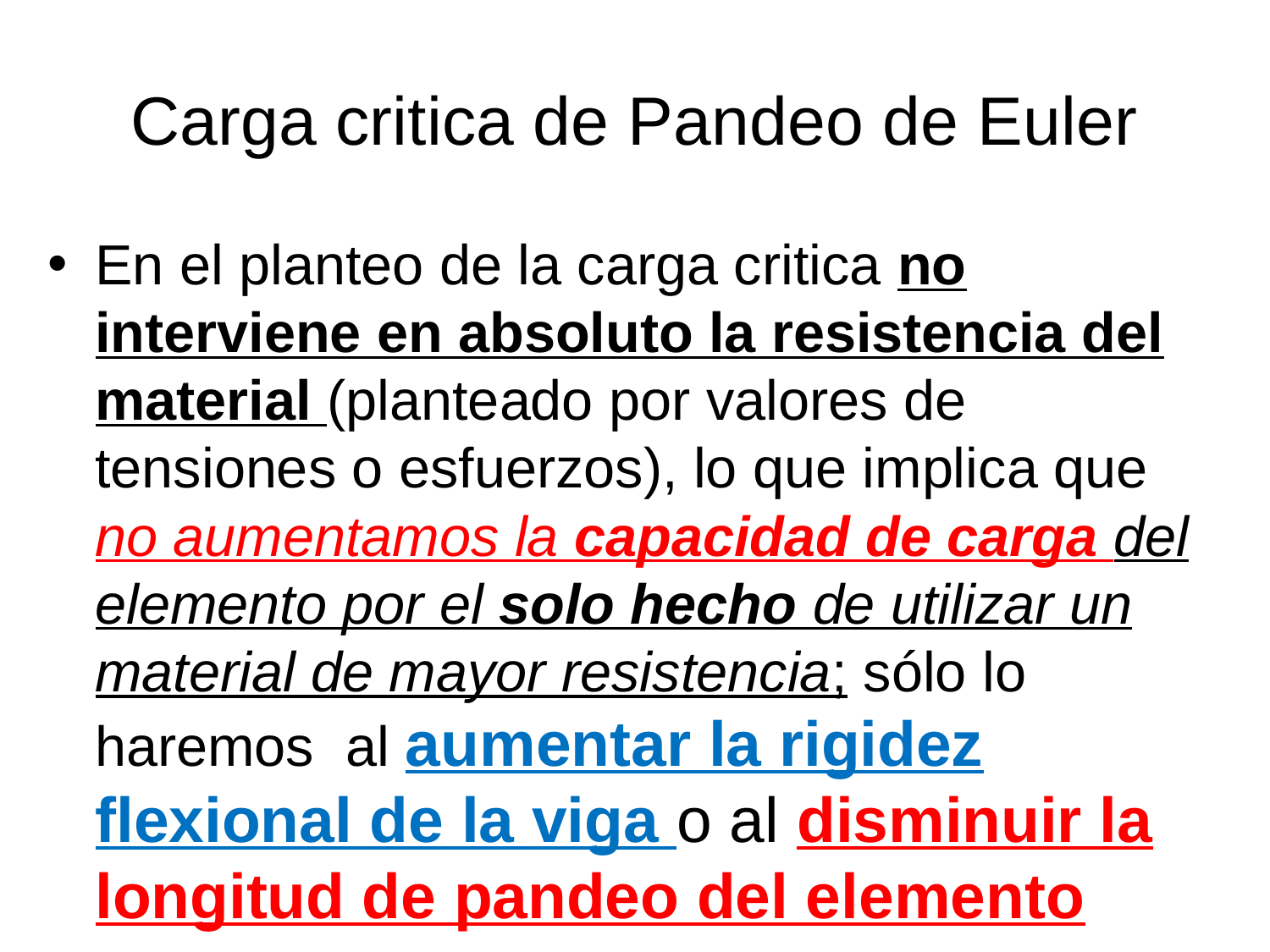

# Carga critica de Pandeo de Euler
En el planteo de la carga critica no interviene en absoluto la resistencia del material (planteado por valores de tensiones o esfuerzos), lo que implica que no aumentamos la capacidad de carga del elemento por el solo hecho de utilizar un material de mayor resistencia; sólo lo haremos  al aumentar la rigidez flexional de la viga o al disminuir la longitud de pandeo del elemento